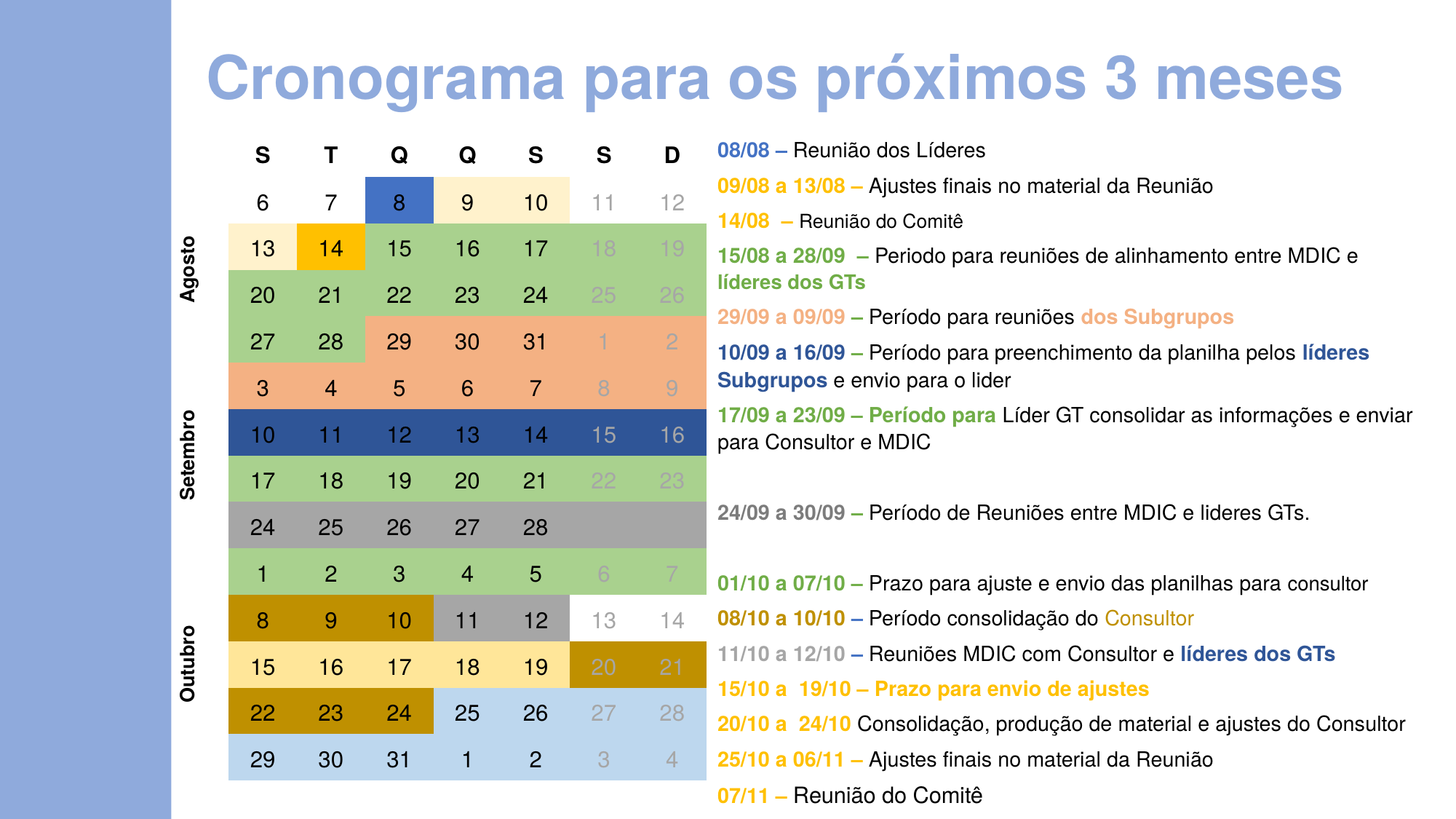

# Cronograma para os próximos 3 meses
|  | S | T | Q | Q | S | S | D |
| --- | --- | --- | --- | --- | --- | --- | --- |
| Agosto | 6 | 7 | 8 | 9 | 10 | 11 | 12 |
|  | 13 | 14 | 15 | 16 | 17 | 18 | 19 |
|  | 20 | 21 | 22 | 23 | 24 | 25 | 26 |
|  | 27 | 28 | 29 | 30 | 31 | 1 | 2 |
| Setembro | 3 | 4 | 5 | 6 | 7 | 8 | 9 |
|  | 10 | 11 | 12 | 13 | 14 | 15 | 16 |
|  | 17 | 18 | 19 | 20 | 21 | 22 | 23 |
|  | 24 | 25 | 26 | 27 | 28 | 29 | 30 |
| Outubro | 1 | 2 | 3 | 4 | 5 | 6 | 7 |
|  | 8 | 9 | 10 | 11 | 12 | 13 | 14 |
|  | 15 | 16 | 17 | 18 | 19 | 20 | 21 |
|  | 22 | 23 | 24 | 25 | 26 | 27 | 28 |
|  | 29 | 30 | 31 | 1 | 2 | 3 | 4 |
08/08 – Reunião dos Líderes
09/08 a 13/08 – Ajustes finais no material da Reunião
14/08  – Reunião do Comitê
15/08 a 28/09  – Periodo para reuniões de alinhamento entre MDIC e líderes dos GTs
29/09 a 09/09 – Período para reuniões dos Subgrupos
10/09 a 16/09 – Período para preenchimento da planilha pelos líderes Subgrupos e envio para o lider
17/09 a 23/09 – Período para Líder GT consolidar as informações e enviar para Consultor e MDIC

24/09 a 30/09 – Período de Reuniões entre MDIC e lideres GTs.

01/10 a 07/10 – Prazo para ajuste e envio das planilhas para consultor
08/10 a 10/10 – Período consolidação do Consultor
11/10 a 12/10 – Reuniões MDIC com Consultor e líderes dos GTs
15/10 a  19/10 – Prazo para envio de ajustes
20/10 a  24/10 Consolidação, produção de material e ajustes do Consultor
25/10 a 06/11 – Ajustes finais no material da Reunião
07/11 – Reunião do Comitê